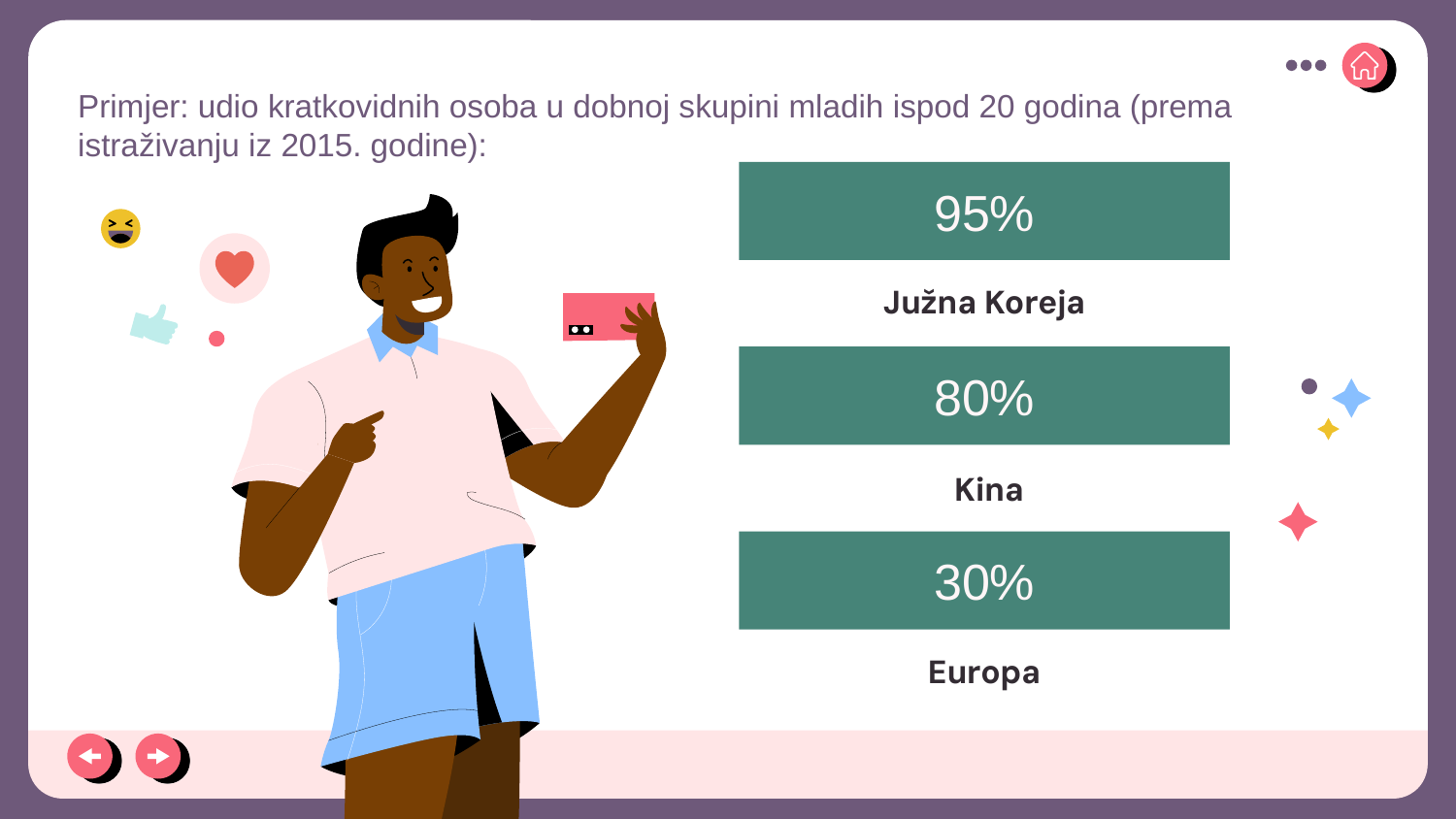

Primjer: udio kratkovidnih osoba u dobnoj skupini mladih ispod 20 godina (prema istraživanju iz 2015. godine):
95%

Južna Koreja
80%

Kina
30%
Europa